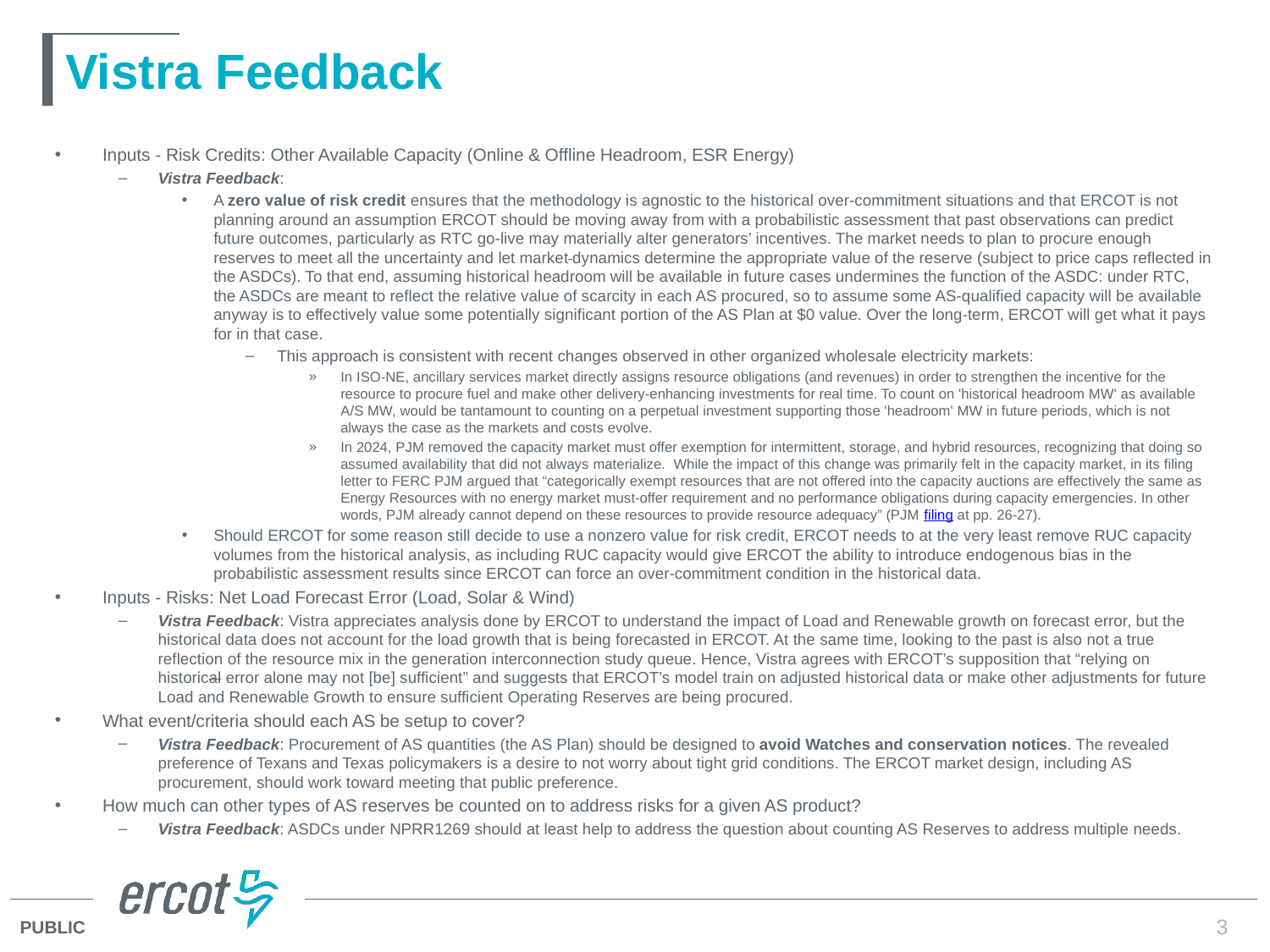

# Vistra Feedback
Inputs - Risk Credits: Other Available Capacity (Online & Offline Headroom, ESR Energy)
Vistra Feedback:
A zero value of risk credit ensures that the methodology is agnostic to the historical over-commitment situations and that ERCOT is not planning around an assumption ERCOT should be moving away from with a probabilistic assessment that past observations can predict future outcomes, particularly as RTC go-live may materially alter generators’ incentives. The market needs to plan to procure enough reserves to meet all the uncertainty and let market dynamics determine the appropriate value of the reserve (subject to price caps reflected in the ASDCs). To that end, assuming historical headroom will be available in future cases undermines the function of the ASDC: under RTC, the ASDCs are meant to reflect the relative value of scarcity in each AS procured, so to assume some AS-qualified capacity will be available anyway is to effectively value some potentially significant portion of the AS Plan at $0 value. Over the long-term, ERCOT will get what it pays for in that case.
This approach is consistent with recent changes observed in other organized wholesale electricity markets:
In ISO-NE, ancillary services market directly assigns resource obligations (and revenues) in order to strengthen the incentive for the resource to procure fuel and make other delivery-enhancing investments for real time. To count on 'historical headroom MW' as available A/S MW, would be tantamount to counting on a perpetual investment supporting those 'headroom' MW in future periods, which is not always the case as the markets and costs evolve.
In 2024, PJM removed the capacity market must offer exemption for intermittent, storage, and hybrid resources, recognizing that doing so assumed availability that did not always materialize.  While the impact of this change was primarily felt in the capacity market, in its filing letter to FERC PJM argued that “categorically exempt resources that are not offered into the capacity auctions are effectively the same as Energy Resources with no energy market must-offer requirement and no performance obligations during capacity emergencies. In other words, PJM already cannot depend on these resources to provide resource adequacy” (PJM filing at pp. 26-27).
Should ERCOT for some reason still decide to use a nonzero value for risk credit, ERCOT needs to at the very least remove RUC capacity volumes from the historical analysis, as including RUC capacity would give ERCOT the ability to introduce endogenous bias in the probabilistic assessment results since ERCOT can force an over-commitment condition in the historical data.
Inputs - Risks: Net Load Forecast Error (Load, Solar & Wind)
Vistra Feedback: Vistra appreciates analysis done by ERCOT to understand the impact of Load and Renewable growth on forecast error, but the historical data does not account for the load growth that is being forecasted in ERCOT. At the same time, looking to the past is also not a true reflection of the resource mix in the generation interconnection study queue. Hence, Vistra agrees with ERCOT’s supposition that “relying on historical error alone may not [be] sufficient” and suggests that ERCOT’s model train on adjusted historical data or make other adjustments for future Load and Renewable Growth to ensure sufficient Operating Reserves are being procured.
What event/criteria should each AS be setup to cover?
Vistra Feedback: Procurement of AS quantities (the AS Plan) should be designed to avoid Watches and conservation notices. The revealed preference of Texans and Texas policymakers is a desire to not worry about tight grid conditions. The ERCOT market design, including AS procurement, should work toward meeting that public preference.
How much can other types of AS reserves be counted on to address risks for a given AS product?
Vistra Feedback: ASDCs under NPRR1269 should at least help to address the question about counting AS Reserves to address multiple needs.

3